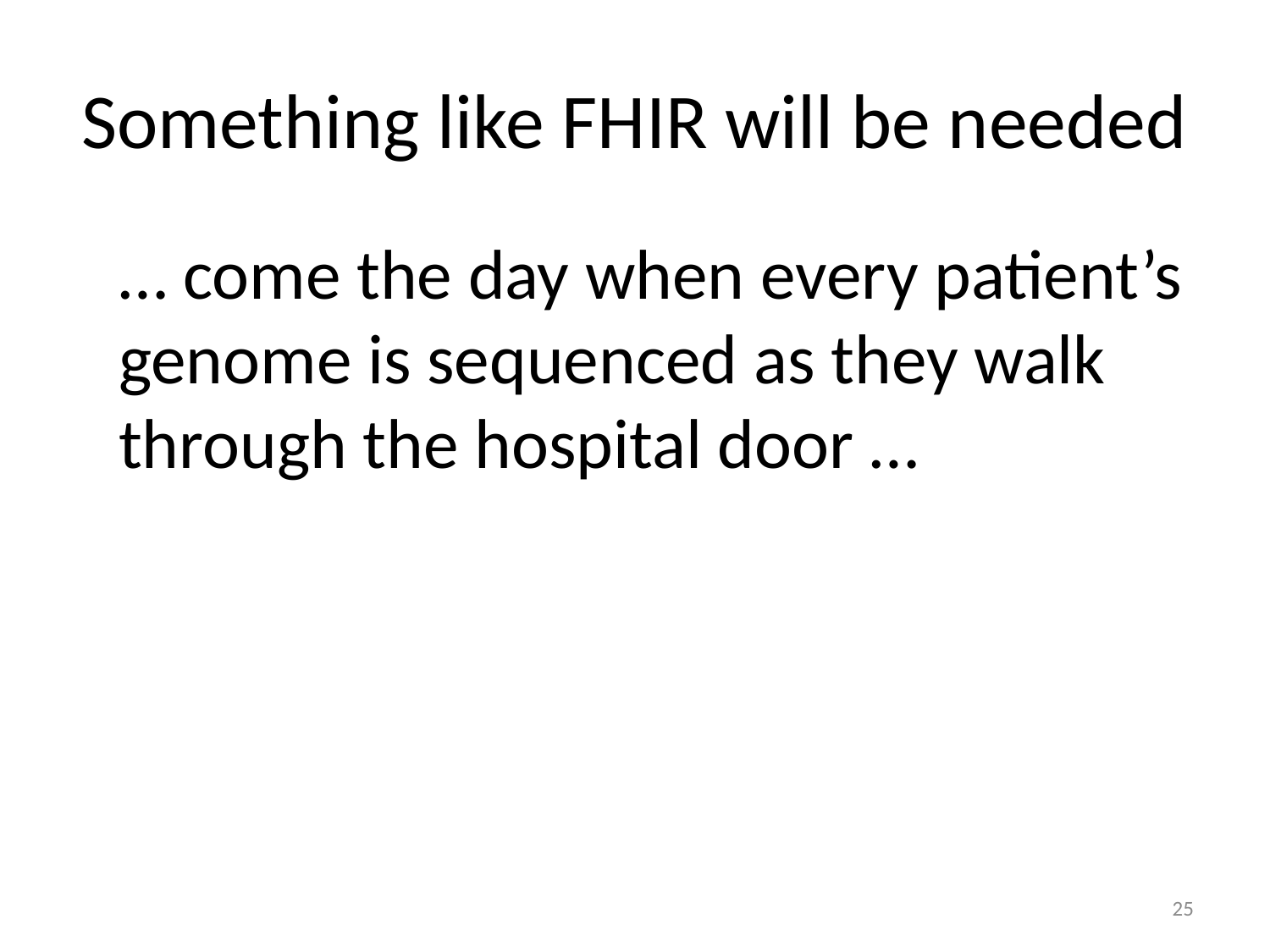

# Something like FHIR will be needed
… come the day when every patient’s genome is sequenced as they walk through the hospital door …
25